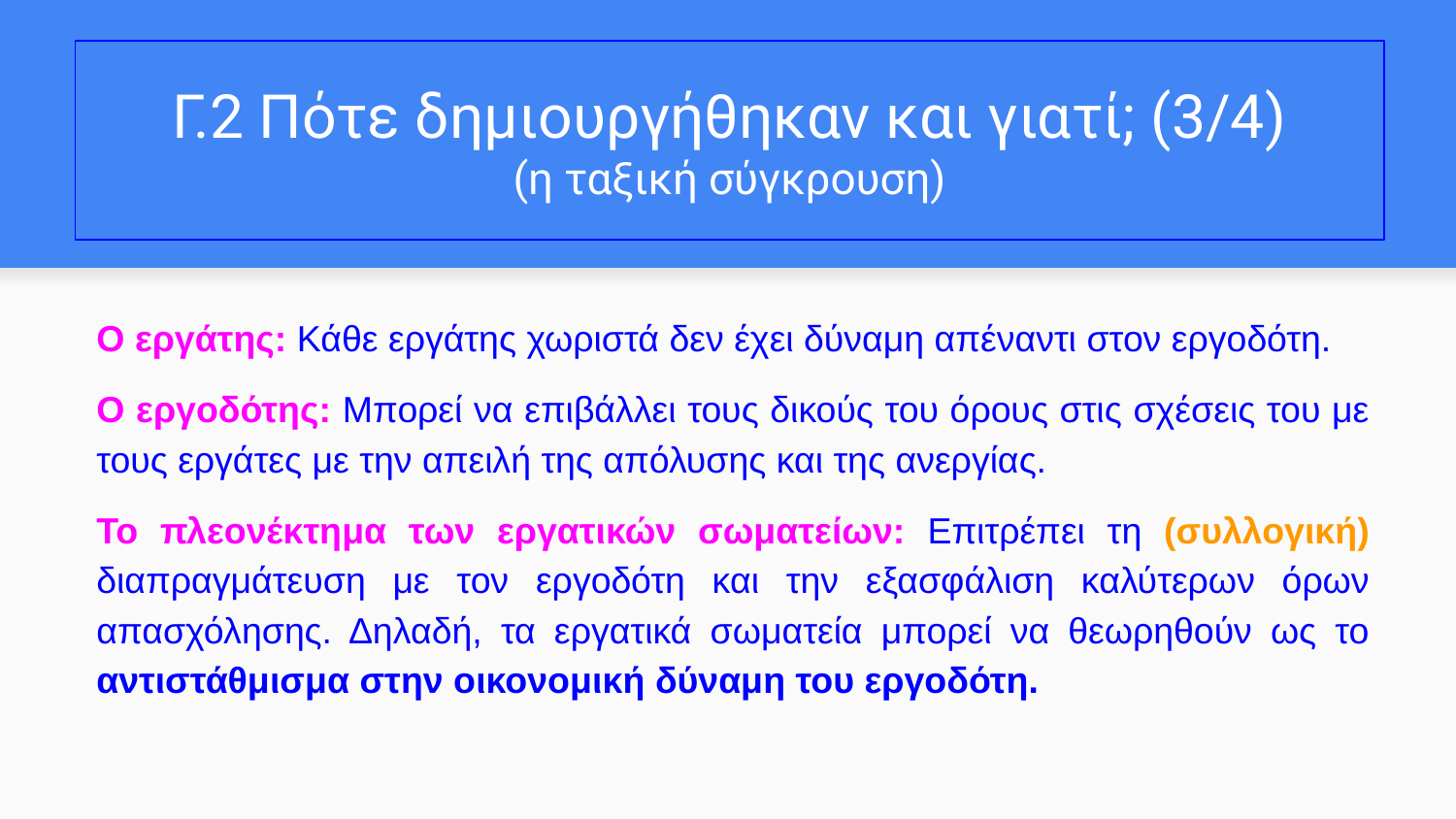

# Γ.2 Πότε δημιουργήθηκαν και γιατί; (3/4)
(η ταξική σύγκρουση)
Ο εργάτης: Κάθε εργάτης χωριστά δεν έχει δύναμη απέναντι στον εργοδότη.
Ο εργοδότης: Μπορεί να επιβάλλει τους δικούς του όρους στις σχέσεις του με τους εργάτες με την απειλή της απόλυσης και της ανεργίας.
Το πλεονέκτημα των εργατικών σωματείων: Επιτρέπει τη (συλλογική) διαπραγμάτευση με τον εργοδότη και την εξασφάλιση καλύτερων όρων απασχόλησης. Δηλαδή, τα εργατικά σωματεία μπορεί να θεωρηθούν ως το αντιστάθμισμα στην οικονομική δύναμη του εργοδότη.